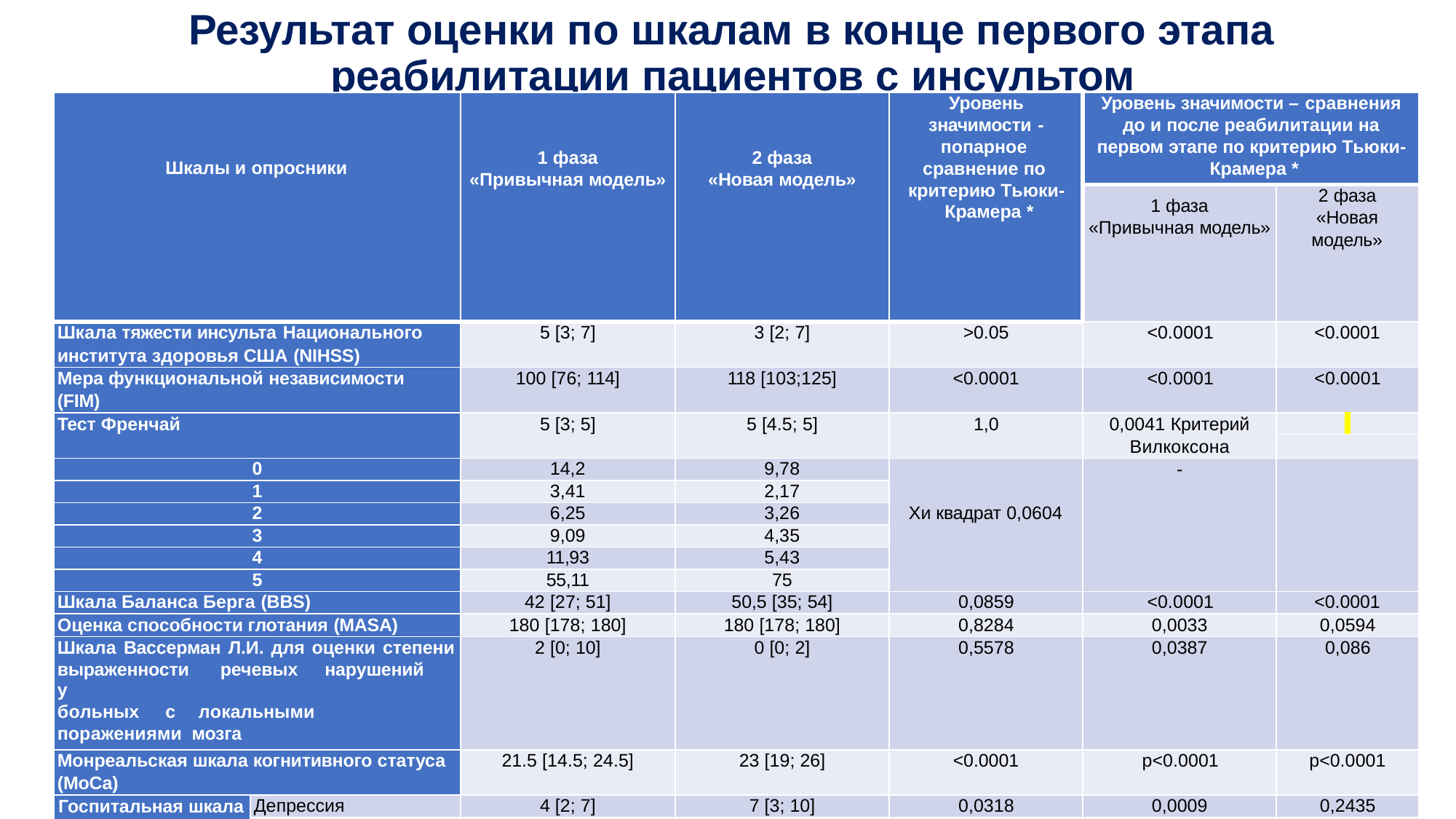

# Результат оценки по шкалам в конце первого этапа  реабилитации пациентов с инсультом
| Шкалы и опросники |  | 1 фаза «Привычная модель» | 2 фаза «Новая модель» | Уровень значимости - попарное сравнение по критерию Тьюки- Крамера \* | Уровень значимости – сравнения до и после реабилитации на первом этапе по критерию Тьюки- Крамера \* |  |  |
| --- | --- | --- | --- | --- | --- | --- | --- |
|  |  |  |  |  | 1 фаза «Привычная модель» | 2 фаза «Новая модель» |  |
| Шкала тяжести инсульта Национального института здоровья США (NIHSS) |  | 5 [3; 7] | 3 [2; 7] | >0.05 | <0.0001 | <0.0001 |  |
| Мера функциональной независимости (FIM) |  | 100 [76; 114] | 118 [103;125] | <0.0001 | <0.0001 | <0.0001 |  |
| Тест Френчай |  | 5 [3; 5] | 5 [4.5; 5] | 1,0 | 0,0041 Критерий Вилкоксона |  |  |
|  |  |  |  |  |  |  |  |
| 0 |  | 14,2 | 9,78 | Хи квадрат 0,0604 | - |  |  |
| 1 |  | 3,41 | 2,17 |  |  |  |  |
| 2 |  | 6,25 | 3,26 |  |  |  |  |
| 3 |  | 9,09 | 4,35 |  |  |  |  |
| 4 |  | 11,93 | 5,43 |  |  |  |  |
| 5 |  | 55,11 | 75 |  |  |  |  |
| Шкала Баланса Берга (BBS) |  | 42 [27; 51] | 50,5 [35; 54] | 0,0859 | <0.0001 | <0.0001 |  |
| Оценка способности глотания (MASA) |  | 180 [178; 180] | 180 [178; 180] | 0,8284 | 0,0033 | 0,0594 |  |
| Шкала Вассерман Л.И. для оценки степени выраженности речевых нарушений у больных с локальными поражениями мозга |  | 2 [0; 10] | 0 [0; 2] | 0,5578 | 0,0387 | 0,086 |  |
| Монреальская шкала когнитивного статуса (MoCa) |  | 21.5 [14.5; 24.5] | 23 [19; 26] | <0.0001 | р<0.0001 | р<0.0001 |  |
| Госпитальная шкала тревоги и депрессии (HADS) | Депрессия | 4 [2; 7] | 7 [3; 10] | 0,0318 | 0,0009 | 0,2435 |  |
|  | Тревога | 4 [2; 7] | 5 [3; 7] | 0,5422 | <.0001 | 0,1048 |  |
| Шкала качества жизни EuroQ-5D |  | 8,5 [6; 10] | 7 [5; 10] | 0,0887 | 0,0896 | 0,567 |  |